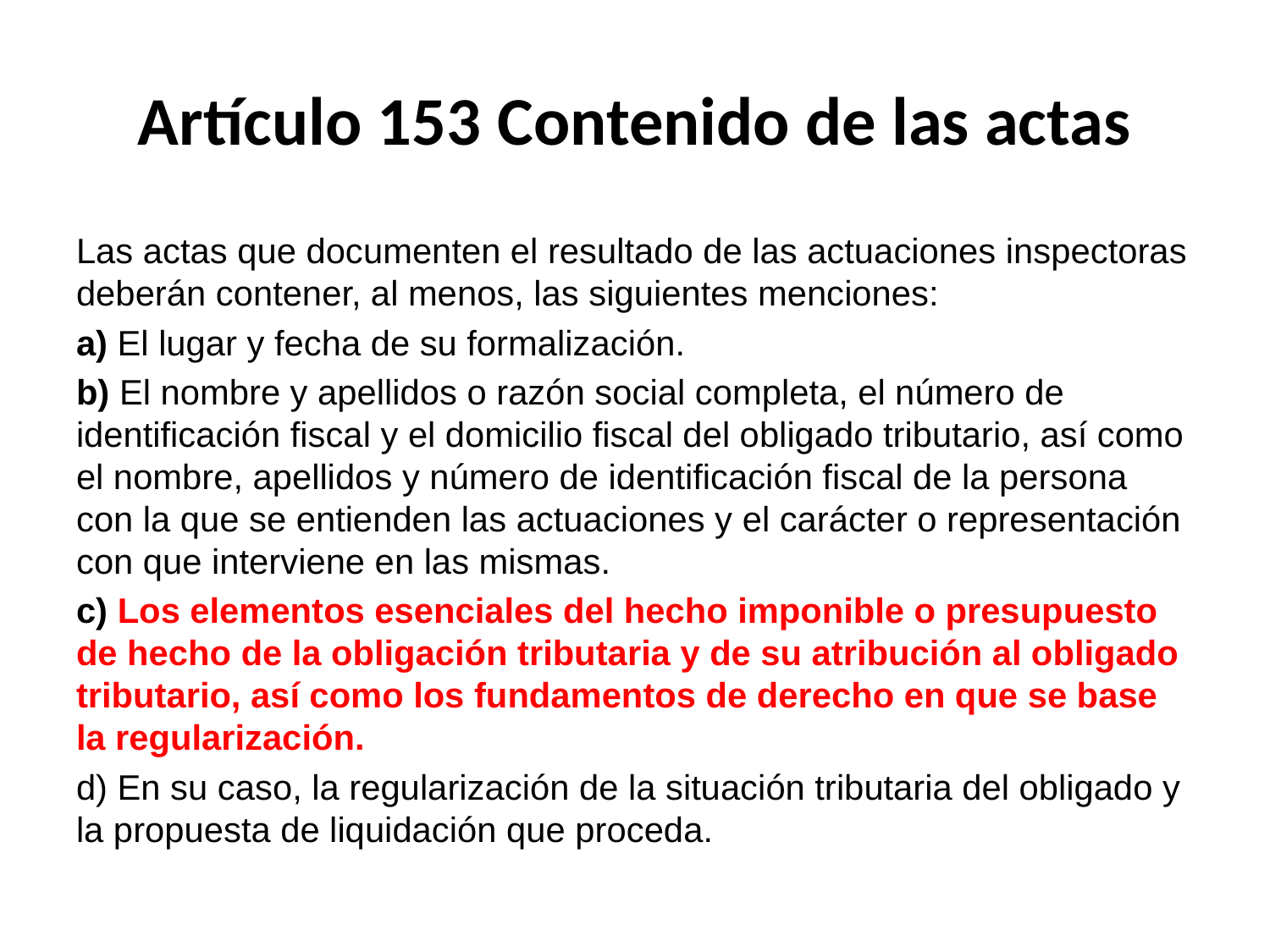

# Artículo 153 Contenido de las actas
Las actas que documenten el resultado de las actuaciones inspectoras deberán contener, al menos, las siguientes menciones:
a) El lugar y fecha de su formalización.
b) El nombre y apellidos o razón social completa, el número de identificación fiscal y el domicilio fiscal del obligado tributario, así como el nombre, apellidos y número de identificación fiscal de la persona con la que se entienden las actuaciones y el carácter o representación con que interviene en las mismas.
c) Los elementos esenciales del hecho imponible o presupuesto de hecho de la obligación tributaria y de su atribución al obligado tributario, así como los fundamentos de derecho en que se base la regularización.
d) En su caso, la regularización de la situación tributaria del obligado y la propuesta de liquidación que proceda.